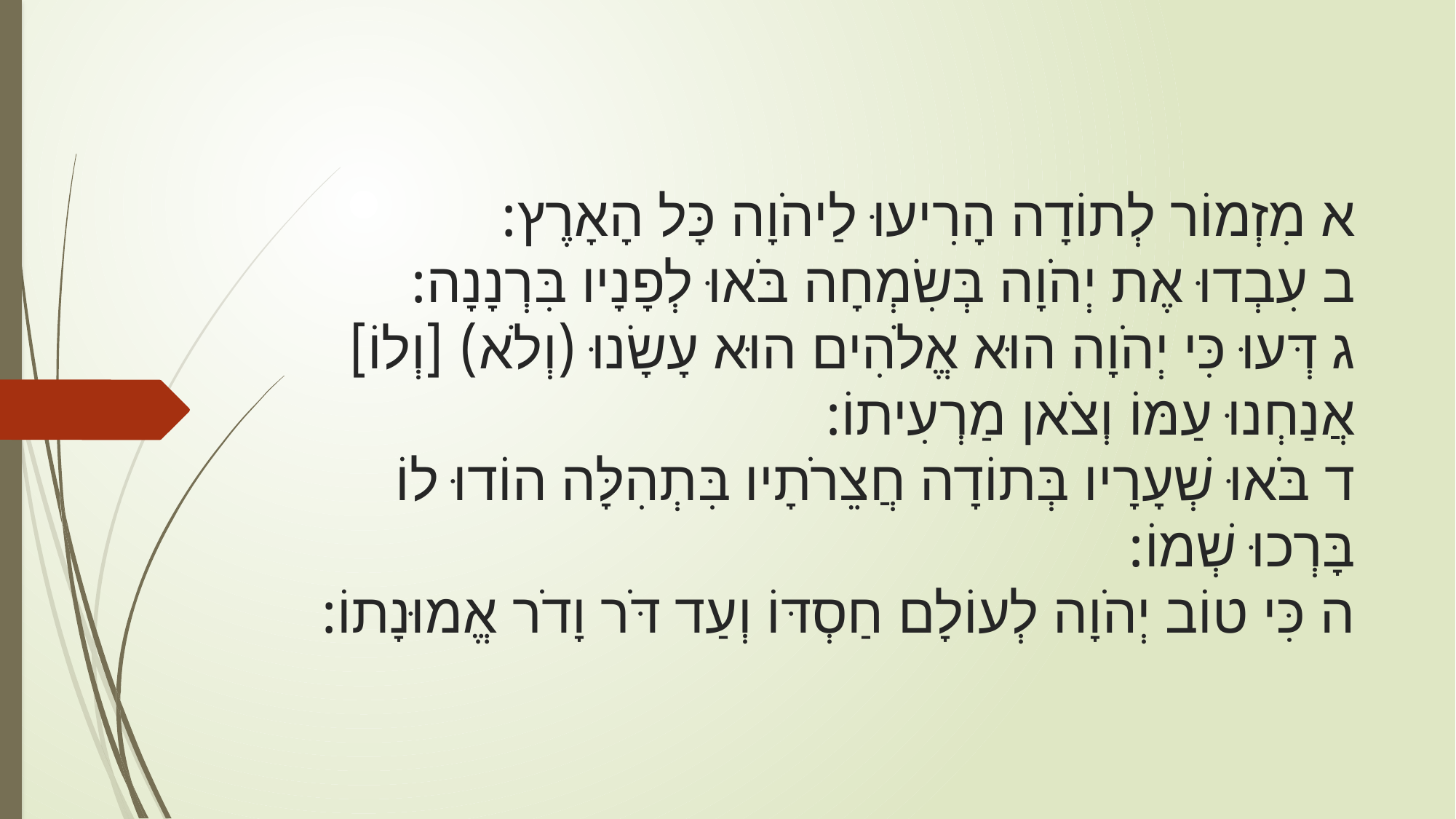

# א מִזְמוֹר לְתוֹדָה הָרִיעוּ לַיהֹוָה כָּל הָאָרֶץ: ב עִבְדוּ אֶת יְהֹוָה בְּשִׂמְחָה בֹּאוּ לְפָנָיו בִּרְנָנָה: ג דְּעוּ כִּי יְהֹוָה הוּא אֱלֹהִים הוּא עָשָׂנוּ (וְלֹא) [וְלוֹ] אֲנַחְנוּ עַמּוֹ וְצֹאן מַרְעִיתוֹ: ד בֹּאוּ שְׁעָרָיו בְּתוֹדָה חֲצֵרֹתָיו בִּתְהִלָּה הוֹדוּ לוֹ בָּרְכוּ שְׁמוֹ: ה כִּי טוֹב יְהֹוָה לְעוֹלָם חַסְדּוֹ וְעַד דֹּר וָדֹר אֱמוּנָתוֹ: